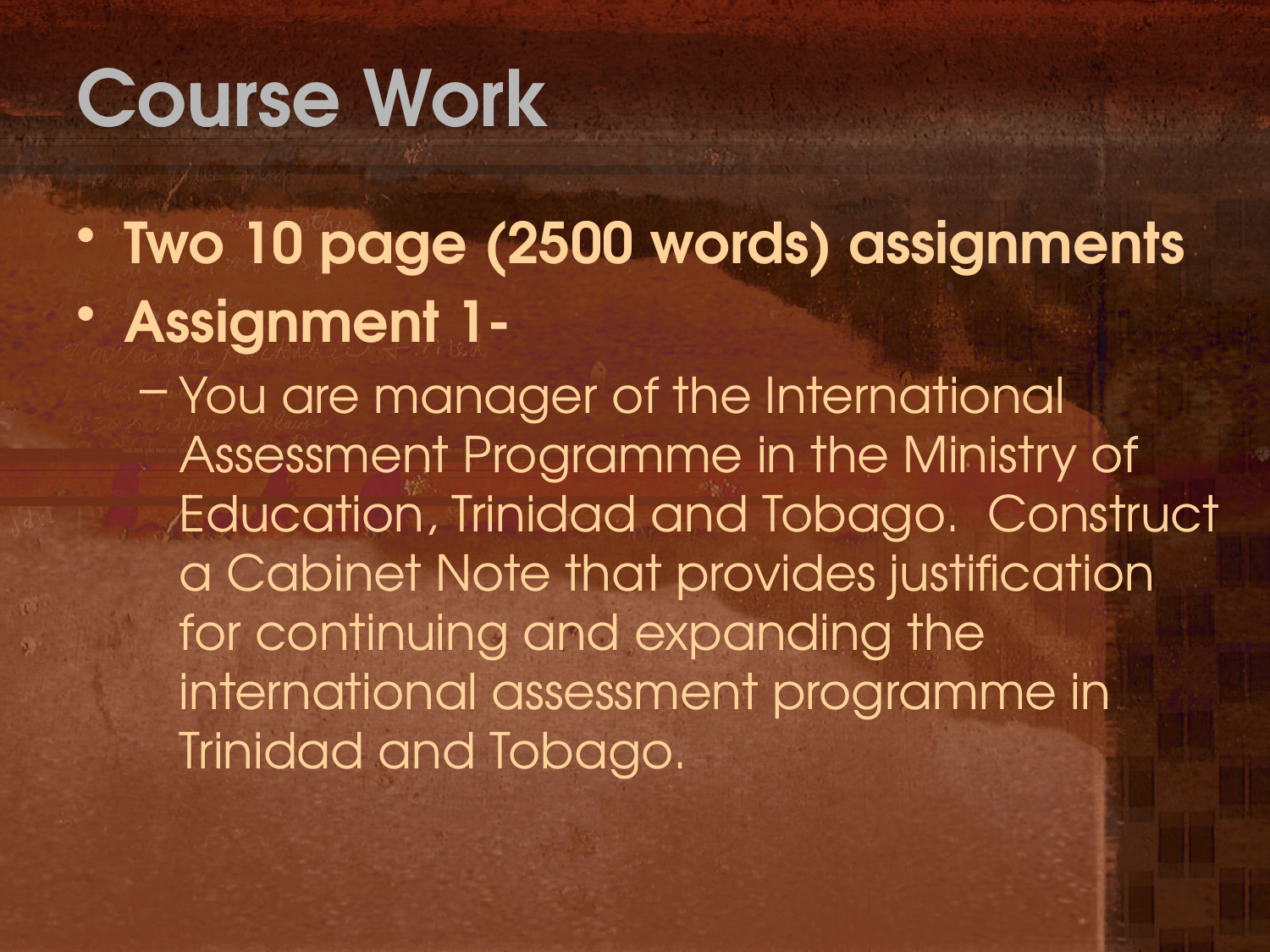

# Course Work
Two 10 page (2500 words) assignments
Assignment 1-
You are manager of the International Assessment Programme in the Ministry of Education, Trinidad and Tobago.  Construct a Cabinet Note that provides justification for continuing and expanding the international assessment programme in Trinidad and Tobago.